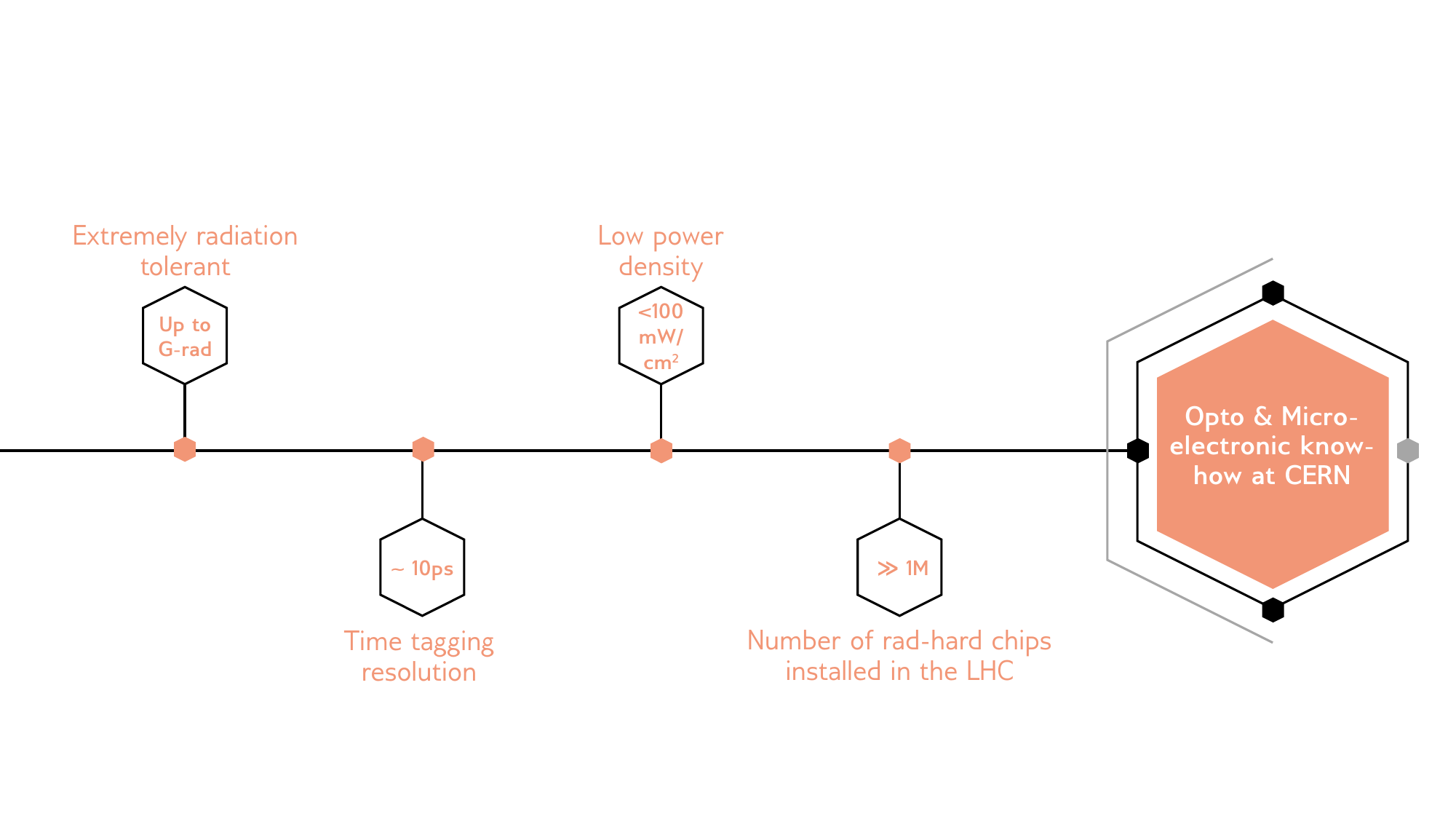

Low power density
Extremely radiation tolerant
<100mW/
cm2
Up to G-rad
Opto & Micro-electronic know-how at CERN
~ 10ps
≫ 1M
Number of rad-hard chips installed in the LHC
Time tagging resolution